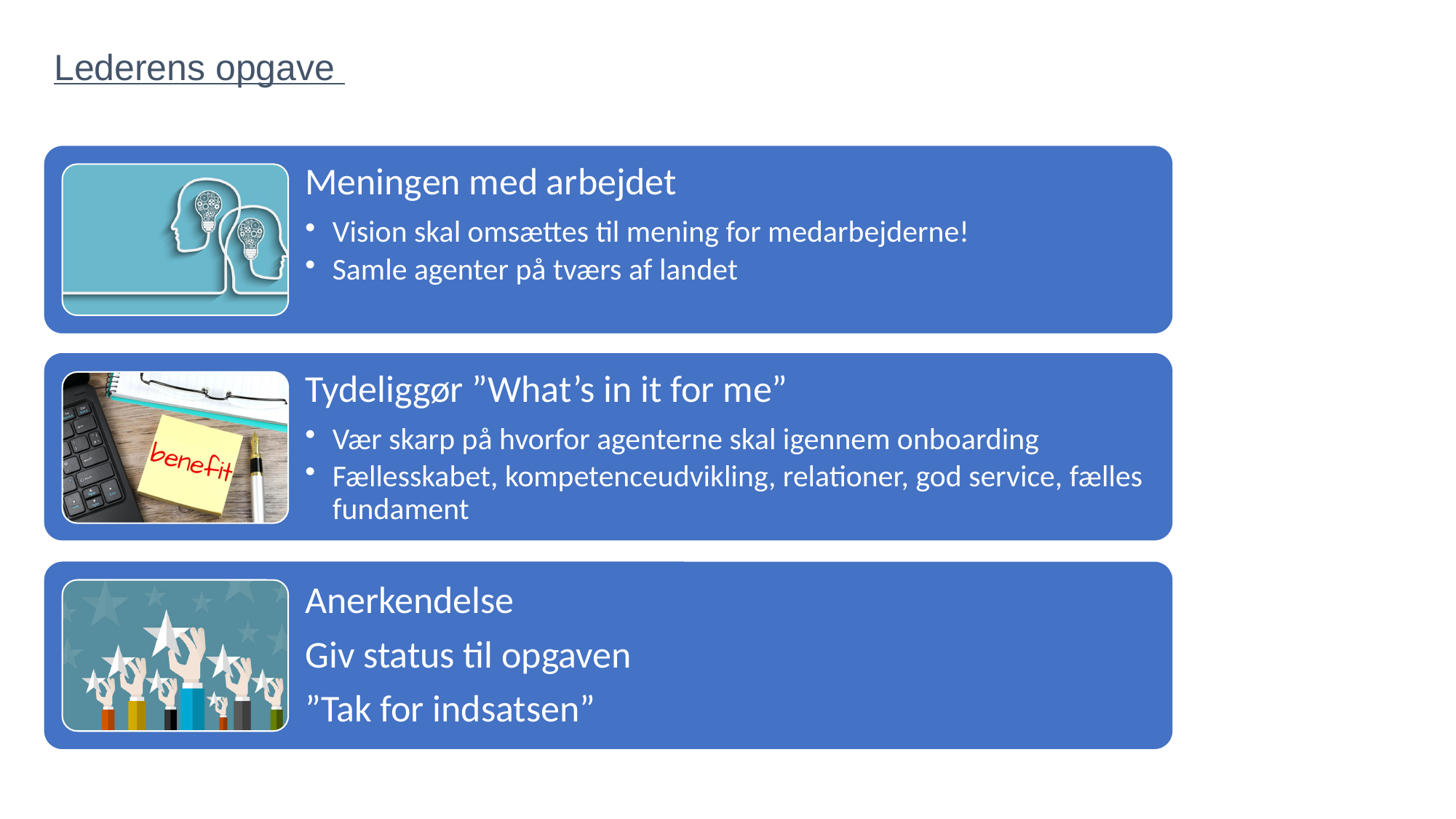

Lederens opgave
Meningen med arbejdet
Vision skal omsættes til mening for medarbejderne!
Samle agenter på tværs af landet
Tydeliggør ”What’s in it for me”
Vær skarp på hvorfor agenterne skal igennem onboarding
Fællesskabet, kompetenceudvikling, relationer, god service, fælles fundament
Anerkendelse
Giv status til opgaven
”Tak for indsatsen”